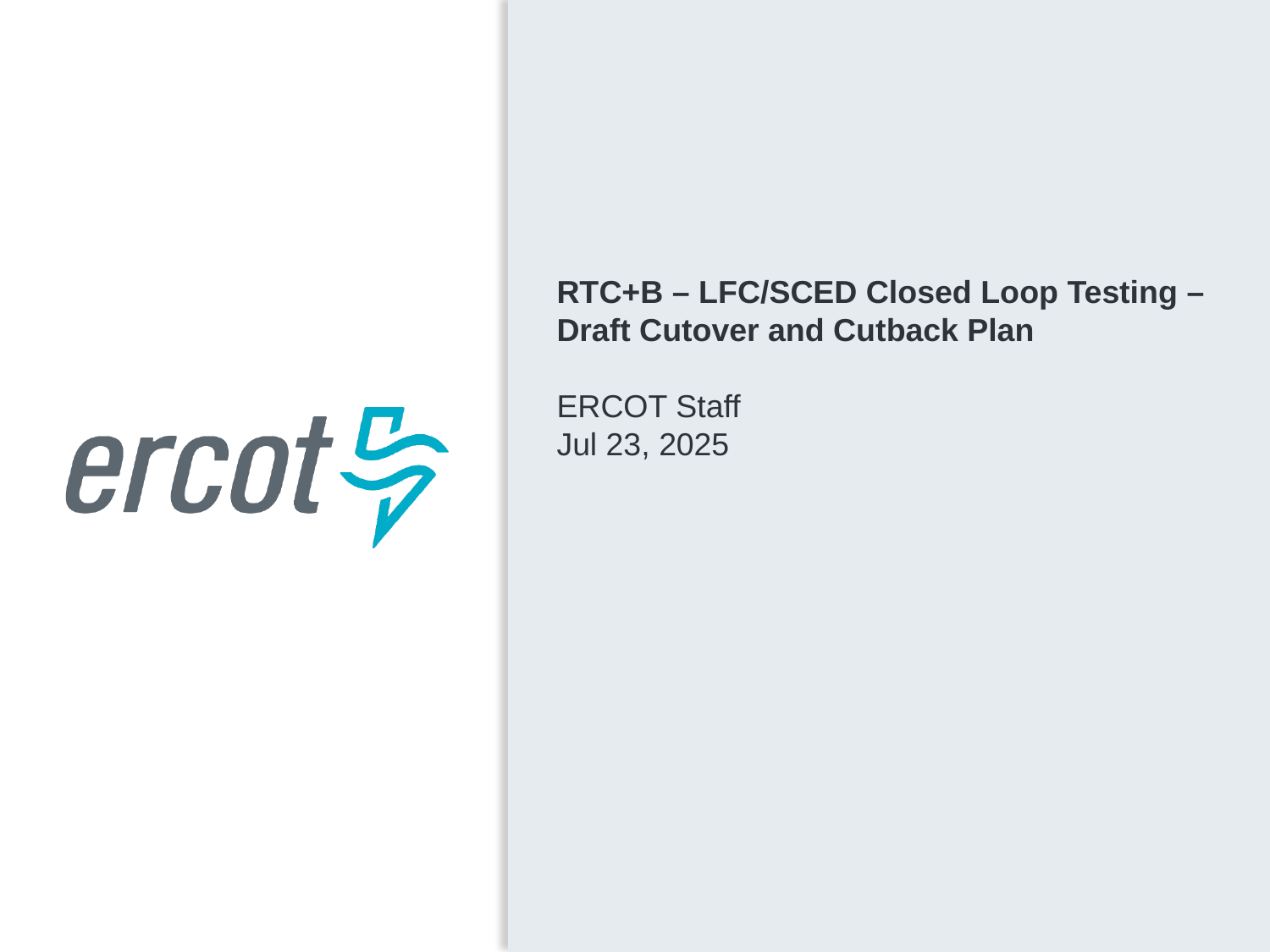

RTC+B – LFC/SCED Closed Loop Testing – Draft Cutover and Cutback Plan

ERCOT Staff
Jul 23, 2025